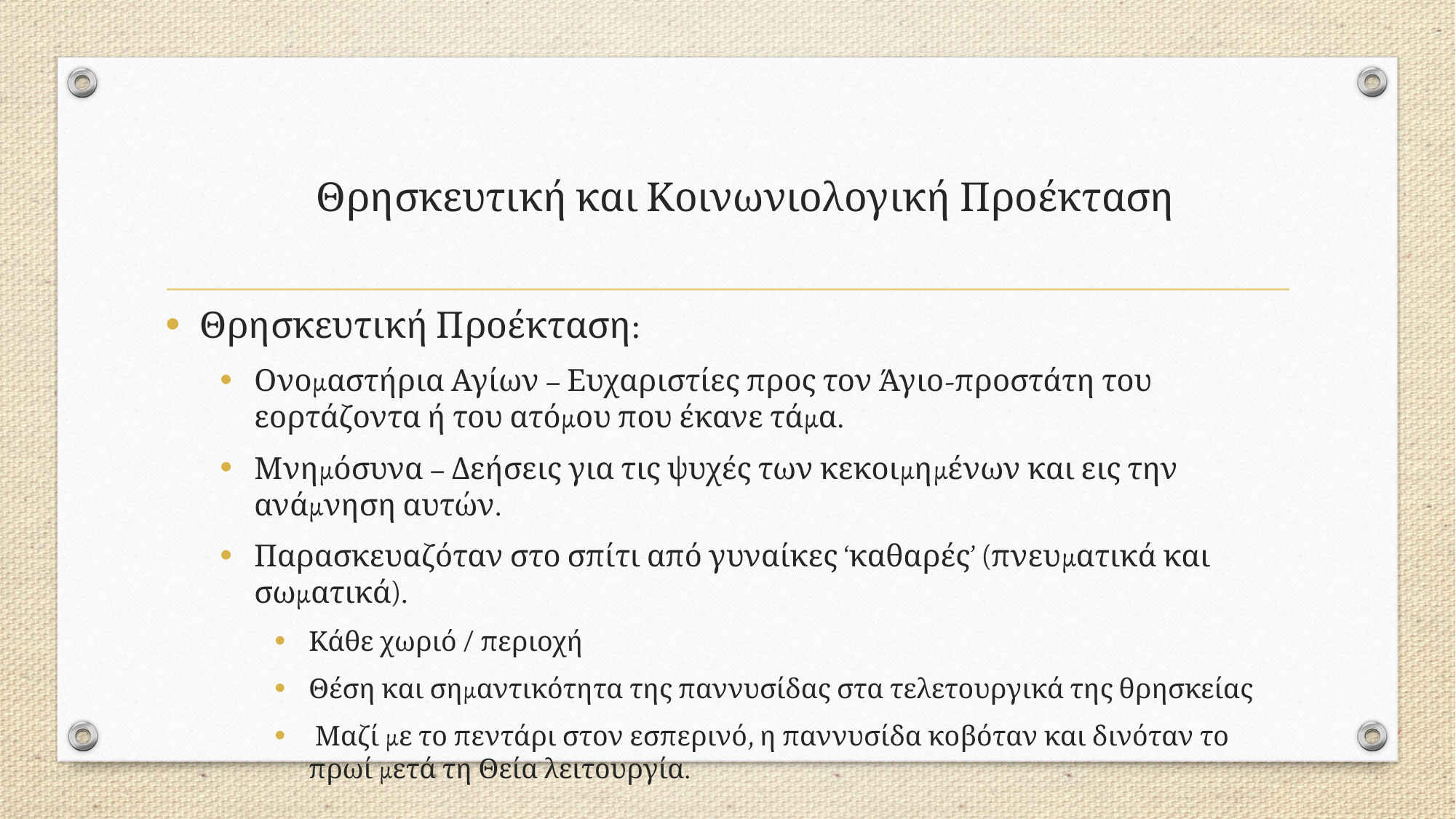

# Θρησκευτική και Κοινωνιολογική Προέκταση
Θρησκευτική Προέκταση:
Ονομαστήρια Αγίων – Ευχαριστίες προς τον Άγιο-προστάτη του εορτάζοντα ή του ατόμου που έκανε τάμα.
Μνημόσυνα – Δεήσεις για τις ψυχές των κεκοιμημένων και εις την ανάμνηση αυτών.
Παρασκευαζόταν στο σπίτι από γυναίκες ‘καθαρές’ (πνευματικά και σωματικά).
Κάθε χωριό / περιοχή
Θέση και σημαντικότητα της παννυσίδας στα τελετουργικά της θρησκείας
 Μαζί με το πεντάρι στον εσπερινό, η παννυσίδα κοβόταν και δινόταν το πρωί μετά τη Θεία λειτουργία.